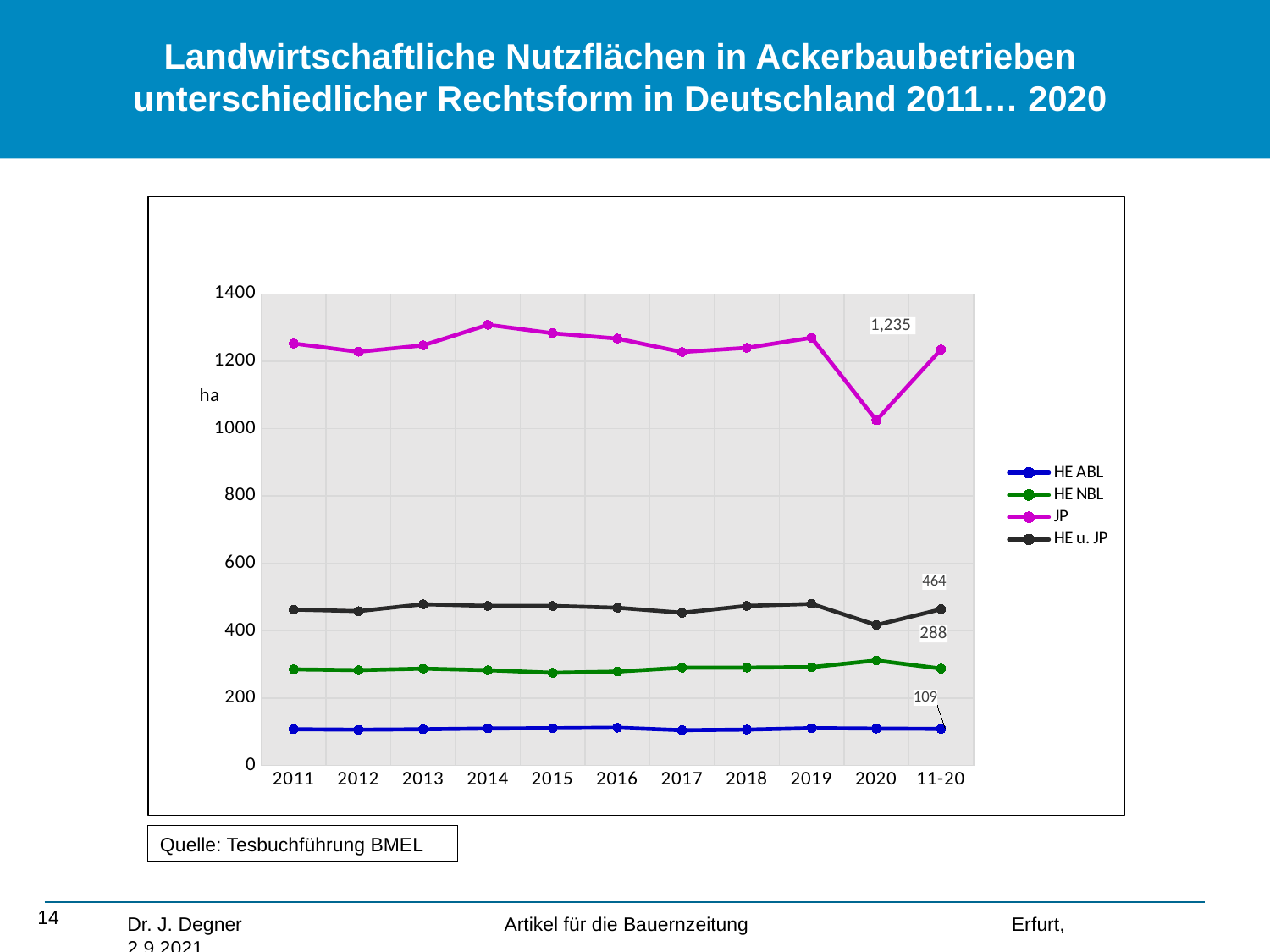

# Landwirtschaftliche Nutzflächen in Ackerbaubetrieben unterschiedlicher Rechtsform in Deutschland 2011… 2020

### Chart

| Category | HE ABL | HE NBL | JP | HE u. JP |
|---|---|---|---|---|
| 2011 | 107.970489044669 | 285.479292083742 | 1253.01210528391 | 463.03155398482994 |
| 2012 | 106.730525345997 | 283.106895070323 | 1228.21642997499 | 458.4019861899518 |
| 2013 | 107.935779223902 | 287.665719899406 | 1247.62021200952 | 478.88334962778544 |
| 2014 | 110.297068252304 | 282.958821409426 | 1308.41384417308 | 473.9329679784419 |
| 2015 | 111.120518715845 | 275.296147366818 | 1283.37982582396 | 473.81108963323334 |
| 2016 | 112.64993656528 | 278.812360872128 | 1267.6241791186 | 468.5822032152152 |
| 2017 | 105.205665757677 | 290.430040245253 | 1227.59821287555 | 453.70883594840166 |
| 2018 | 106.976205584515 | 290.730891044951 | 1240.13029090772 | 473.9416180506307 |
| 2019 | 111.251299145843 | 292.158360485763 | 1270.05543318048 | 479.9403031053899 |
| 2020 | 109.960755237901 | 311.969470046975 | 1024.71706513794 | 417.13763311029334 |
| 11-20 | 109.0098242873933 | 287.8607998524784 | 1235.076759848575 | 464.1371540844173 |
Quelle: Tesbuchführung BMEL